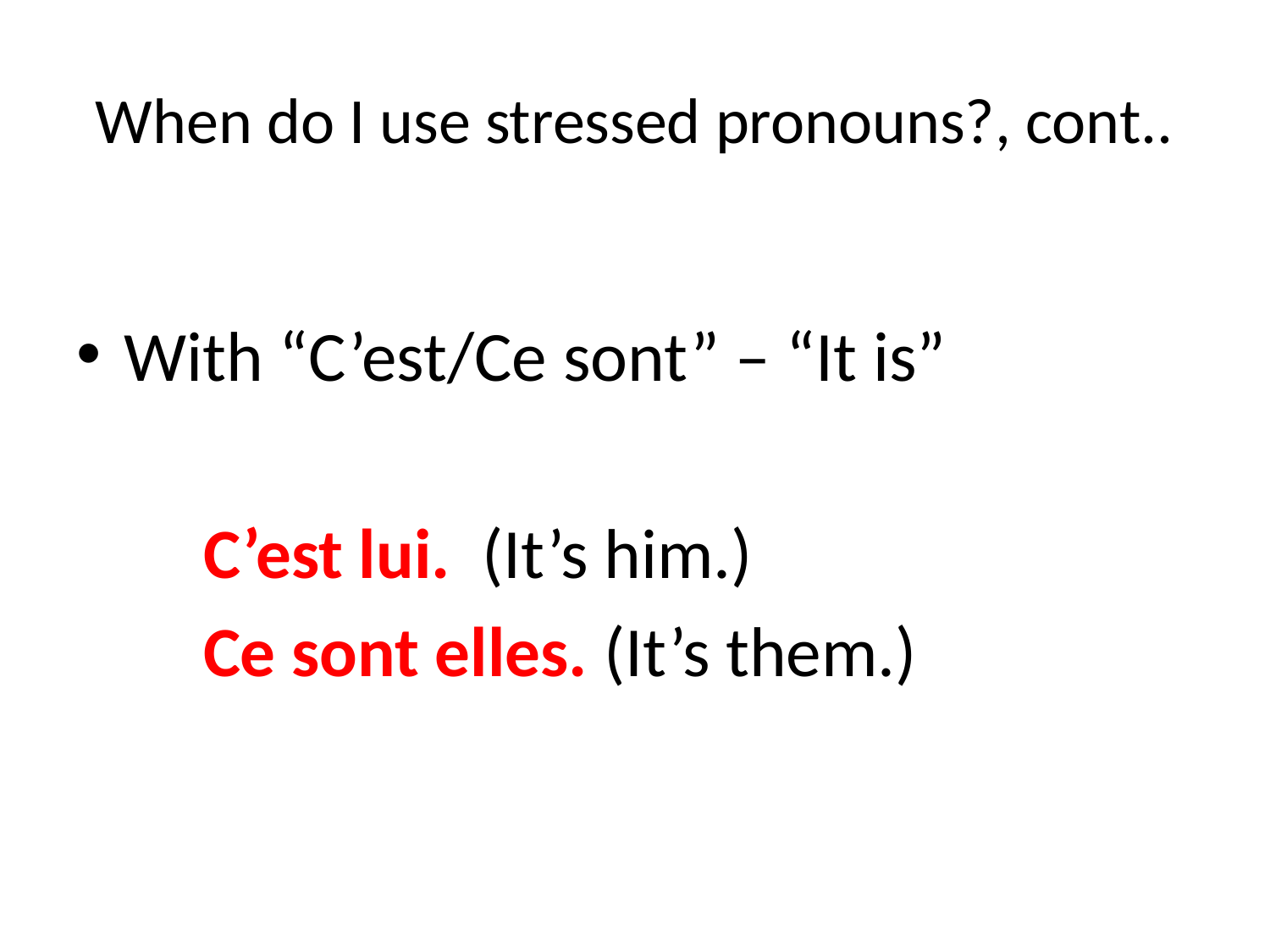

# When do I use stressed pronouns?, cont..

With “C’est/Ce sont” – “It is”

	C’est lui.  (It’s him.)
	Ce sont elles. (It’s them.)